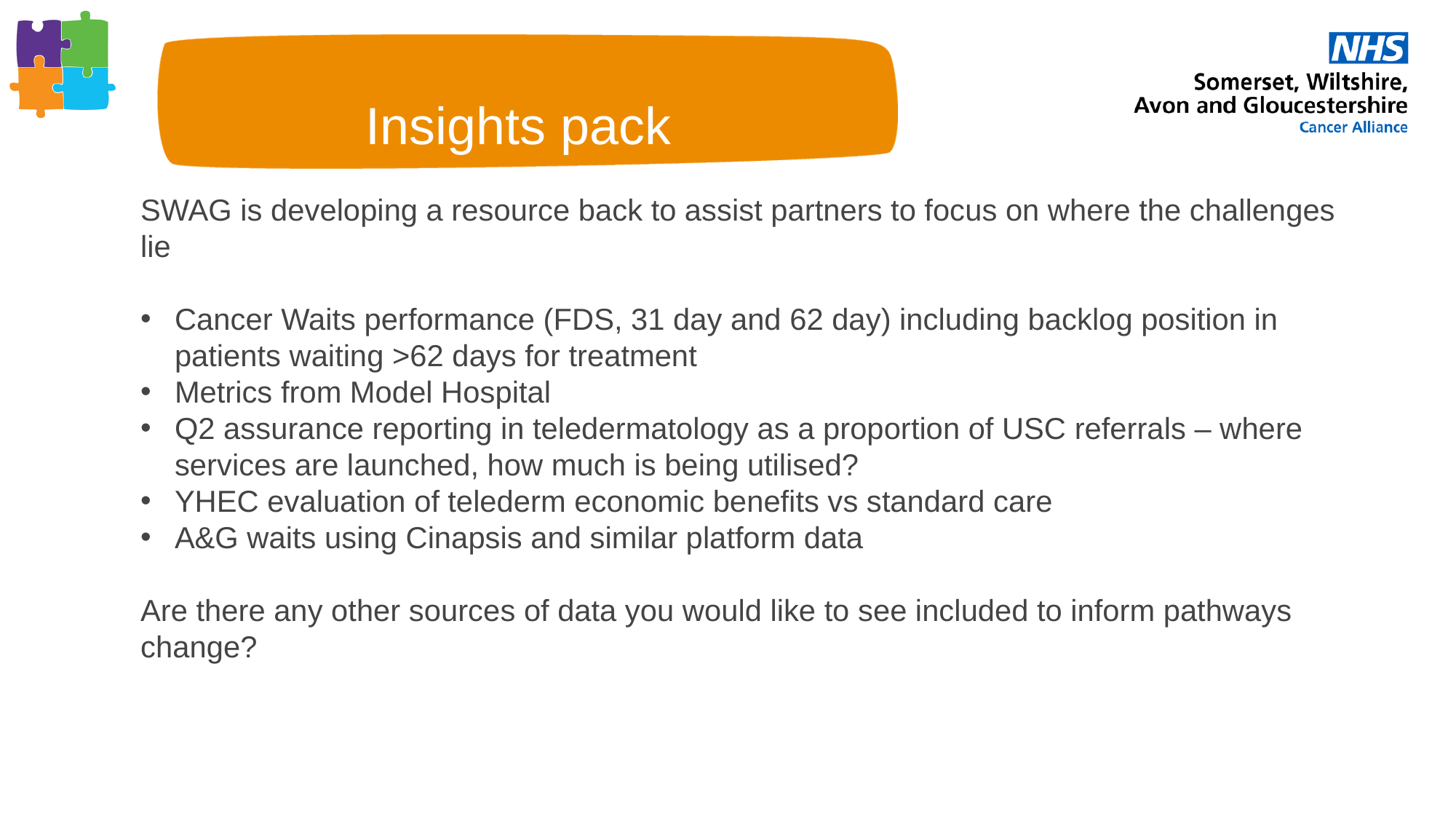

Insights pack
SWAG is developing a resource back to assist partners to focus on where the challenges lie

Cancer Waits performance (FDS, 31 day and 62 day) including backlog position in patients waiting >62 days for treatment
Metrics from Model Hospital
Q2 assurance reporting in teledermatology as a proportion of USC referrals – where services are launched, how much is being utilised?
YHEC evaluation of telederm economic benefits vs standard care
A&G waits using Cinapsis and similar platform data

Are there any other sources of data you would like to see included to inform pathways change?